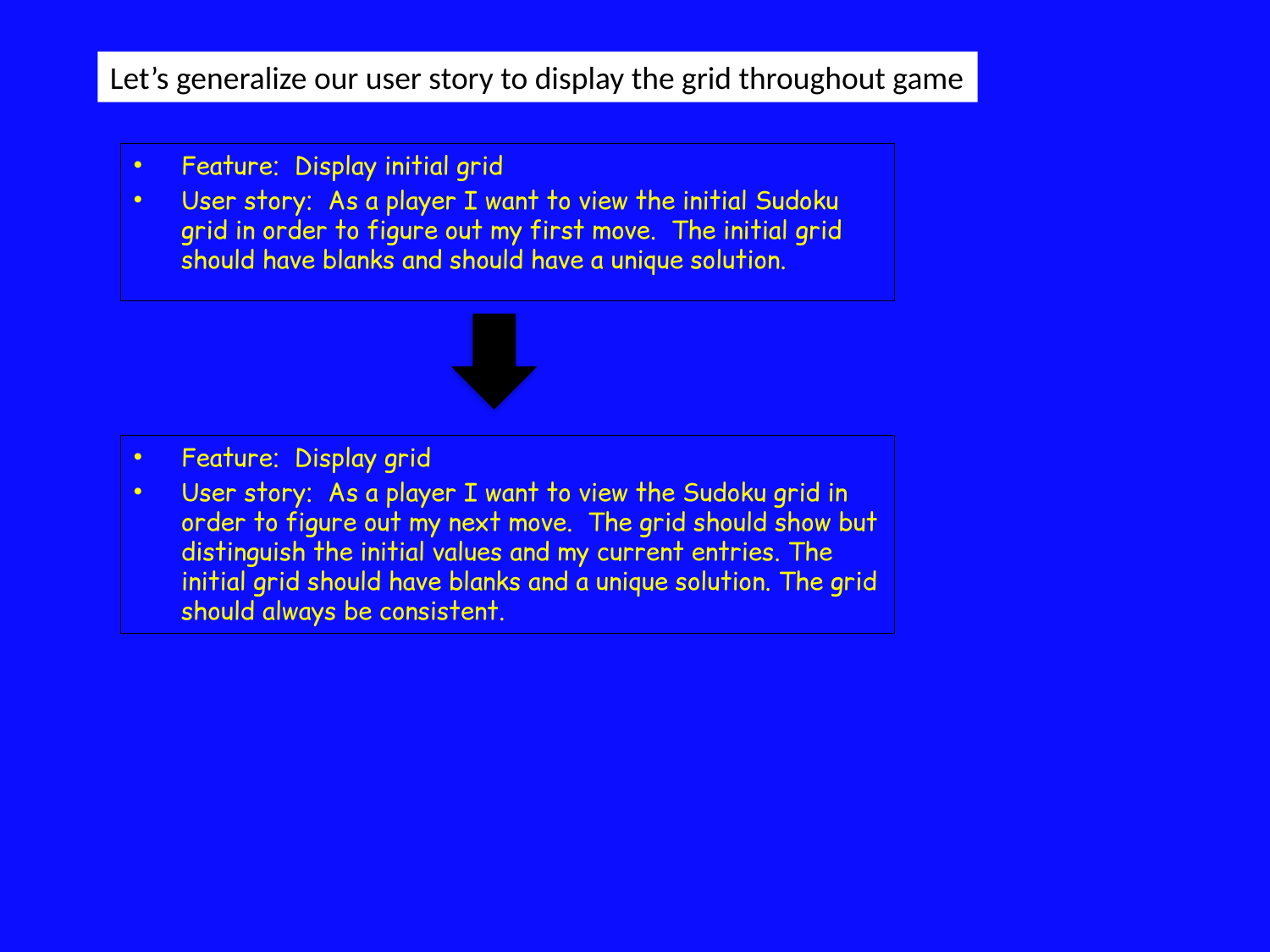

Let’s generalize our user story to display the grid throughout game
Feature:  Display initial grid
User story:  As a player I want to view the initial Sudoku grid in order to figure out my first move.  The initial grid should have blanks and should have a unique solution.

Feature:  Display grid
User story:  As a player I want to view the Sudoku grid in order to figure out my next move.  The grid should show but distinguish the initial values and my current entries. The initial grid should have blanks and a unique solution. The grid should always be consistent.